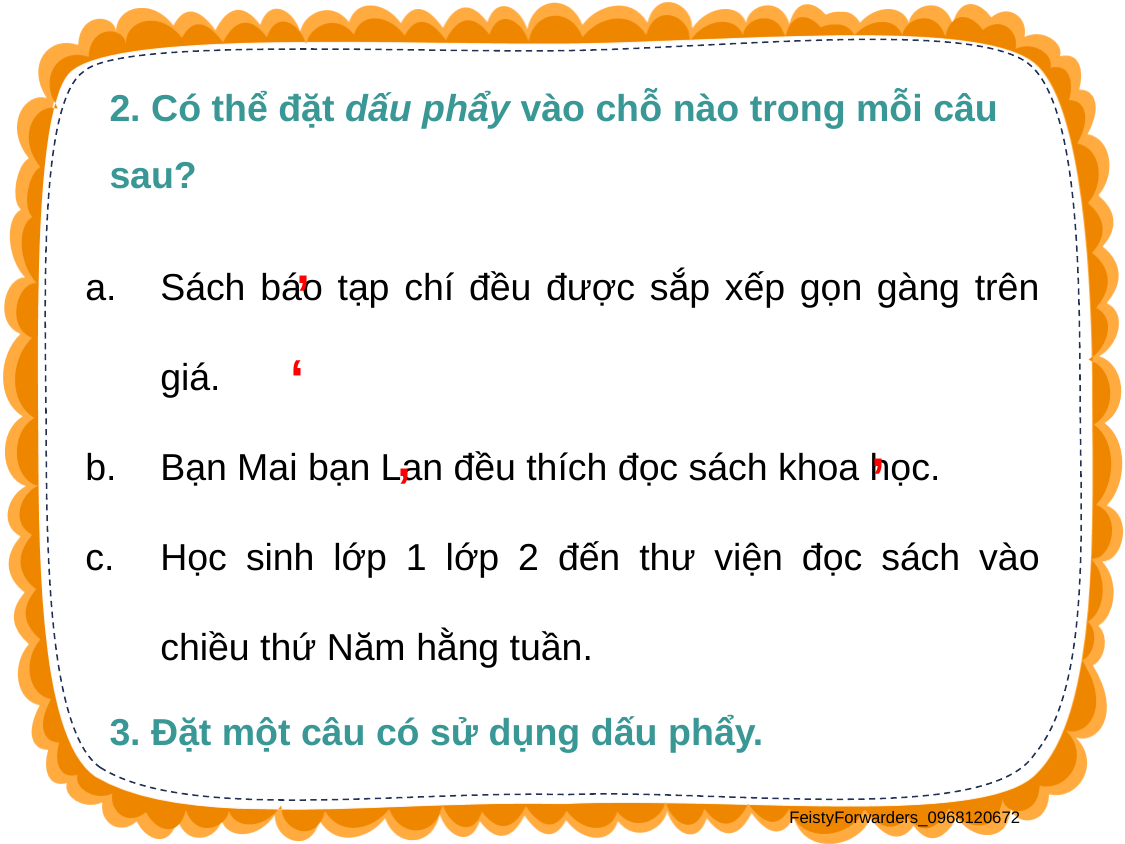

2. Có thể đặt dấu phẩy vào chỗ nào trong mỗi câu sau?
Sách báo tạp chí đều được sắp xếp gọn gàng trên giá.
Bạn Mai bạn Lan đều thích đọc sách khoa học.
Học sinh lớp 1 lớp 2 đến thư viện đọc sách vào chiều thứ Năm hằng tuần.
,
,
,
,
3. Đặt một câu có sử dụng dấu phẩy.